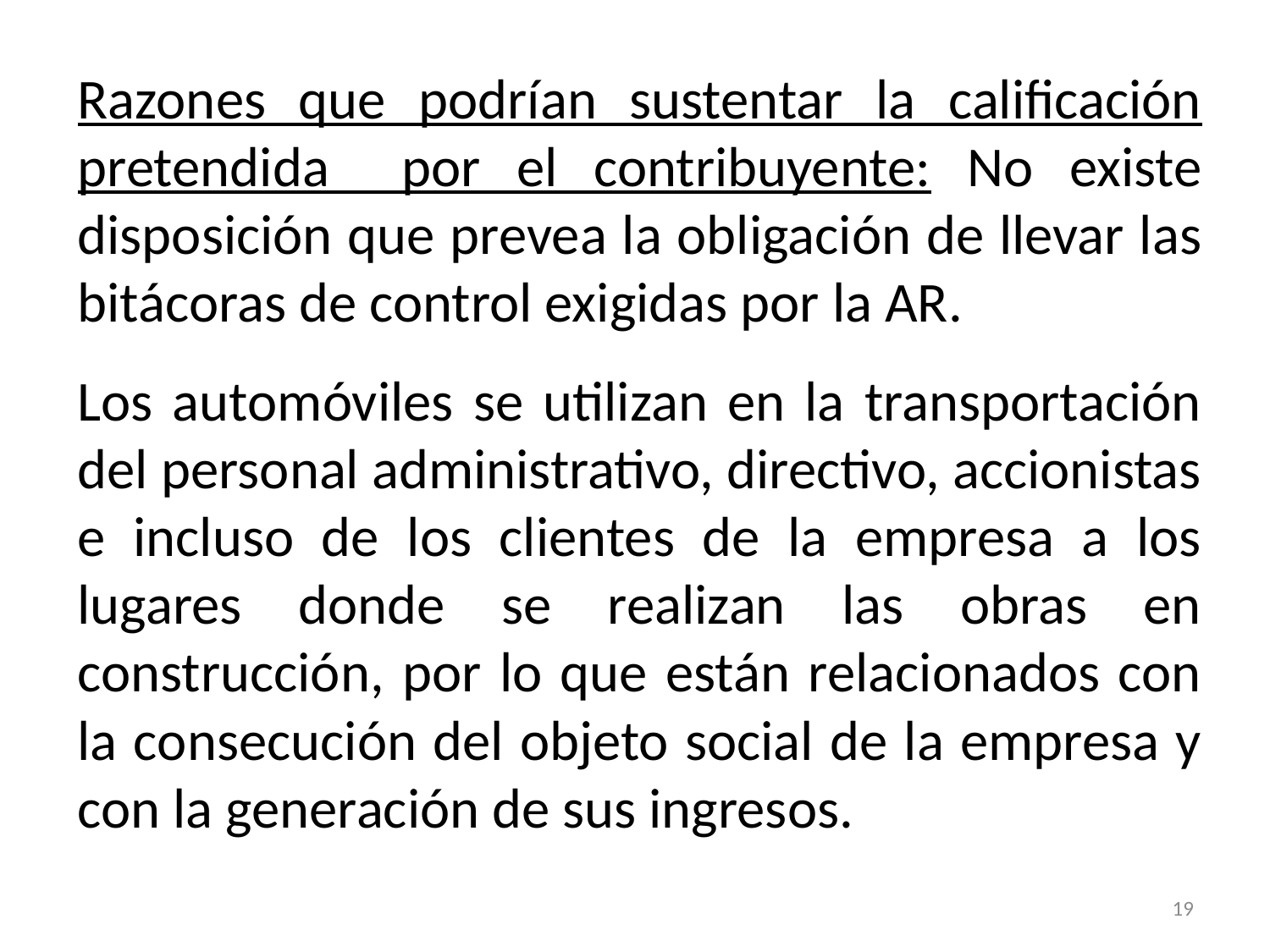

Razones que podrían sustentar la calificación pretendida  por el contribuyente: No existe disposición que prevea la obligación de llevar las bitácoras de control exigidas por la AR.

Los automóviles se utilizan en la transportación del personal administrativo, directivo, accionistas e incluso de los clientes de la empresa a los lugares donde se realizan las obras en construcción, por lo que están relacionados con la consecución del objeto social de la empresa y con la generación de sus ingresos.
19